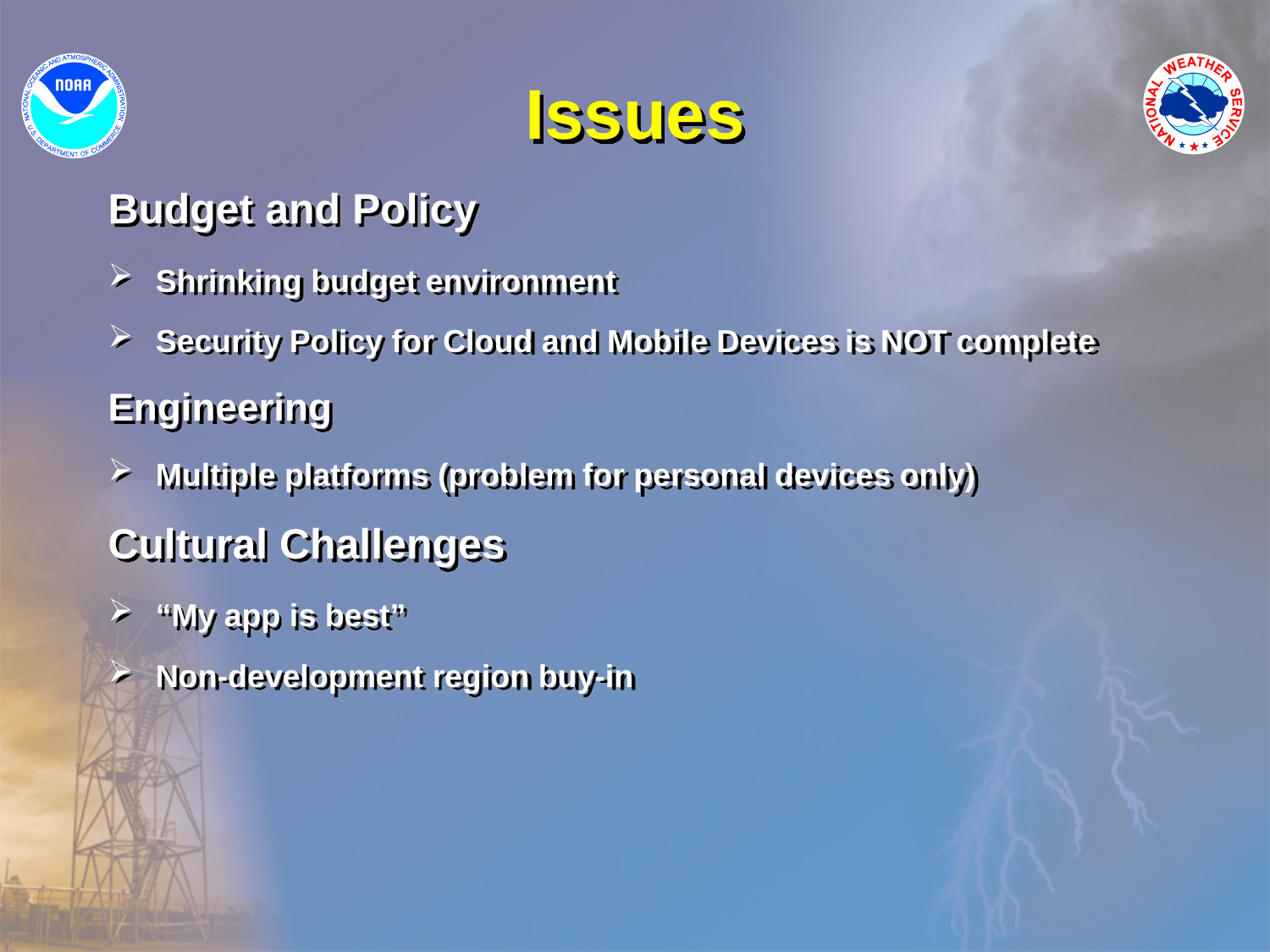

# Issues
Budget and Policy
Shrinking budget environment
Security Policy for Cloud and Mobile Devices is NOT complete
Engineering
Multiple platforms (problem for personal devices only)
Cultural Challenges
“My app is best”
Non-development region buy-in